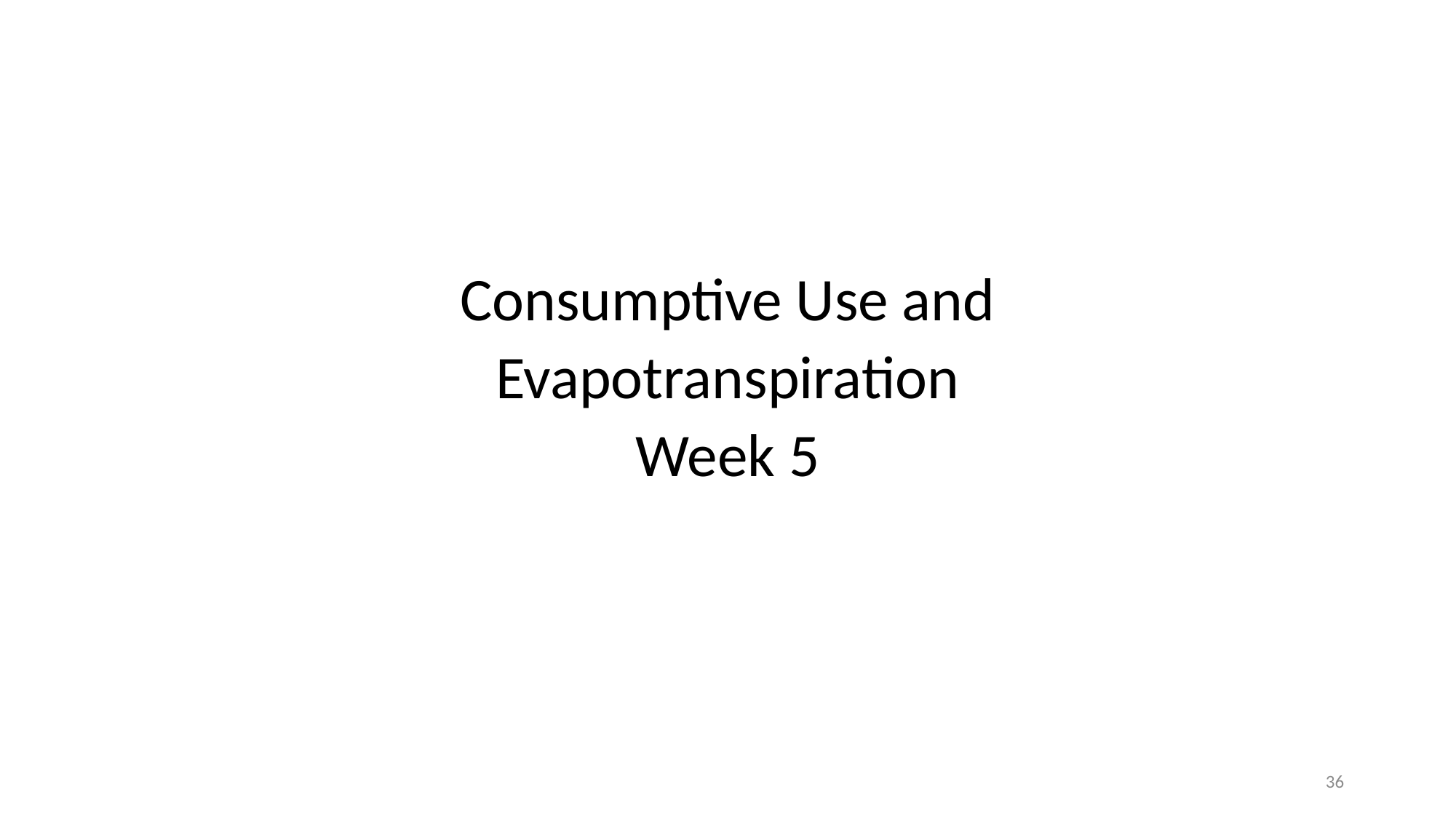

Consumptive Use and Evapotranspiration
Week 5
36